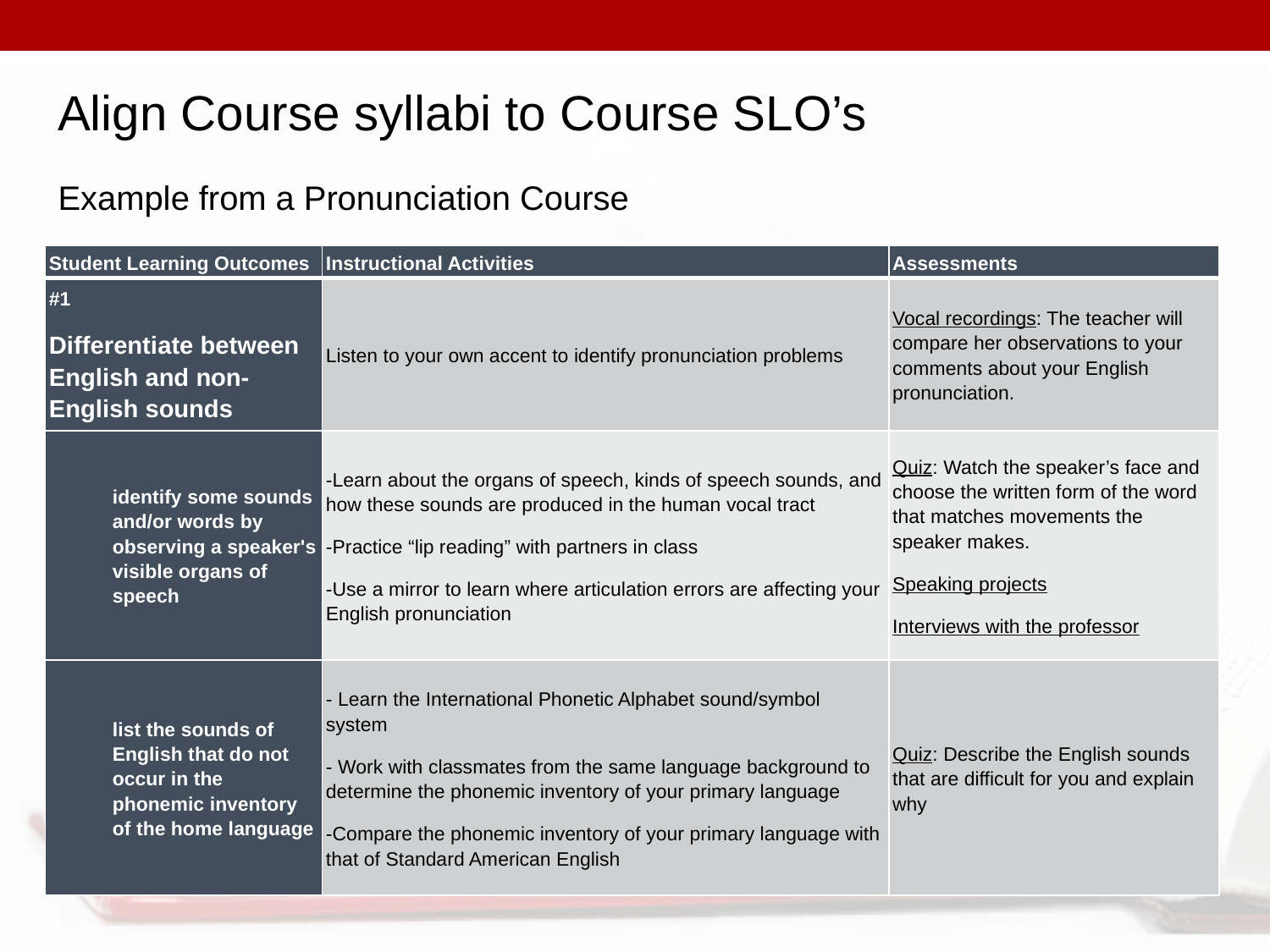

Align Course syllabi to Course SLO’s
Example from a Pronunciation Course
| Student Learning Outcomes | Instructional Activities | Assessments |
| --- | --- | --- |
| #1 Differentiate between English and non-English sounds | Listen to your own accent to identify pronunciation problems | Vocal recordings: The teacher will compare her observations to your comments about your English pronunciation. |
| identify some sounds and/or words by observing a speaker's visible organs of speech | -Learn about the organs of speech, kinds of speech sounds, and how these sounds are produced in the human vocal tract -Practice “lip reading” with partners in class -Use a mirror to learn where articulation errors are affecting your English pronunciation | Quiz: Watch the speaker’s face and choose the written form of the word that matches movements the speaker makes. Speaking projects Interviews with the professor |
| list the sounds of English that do not occur in the phonemic inventory of the home language | - Learn the International Phonetic Alphabet sound/symbol system - Work with classmates from the same language background to determine the phonemic inventory of your primary language -Compare the phonemic inventory of your primary language with that of Standard American English | Quiz: Describe the English sounds that are difficult for you and explain why |